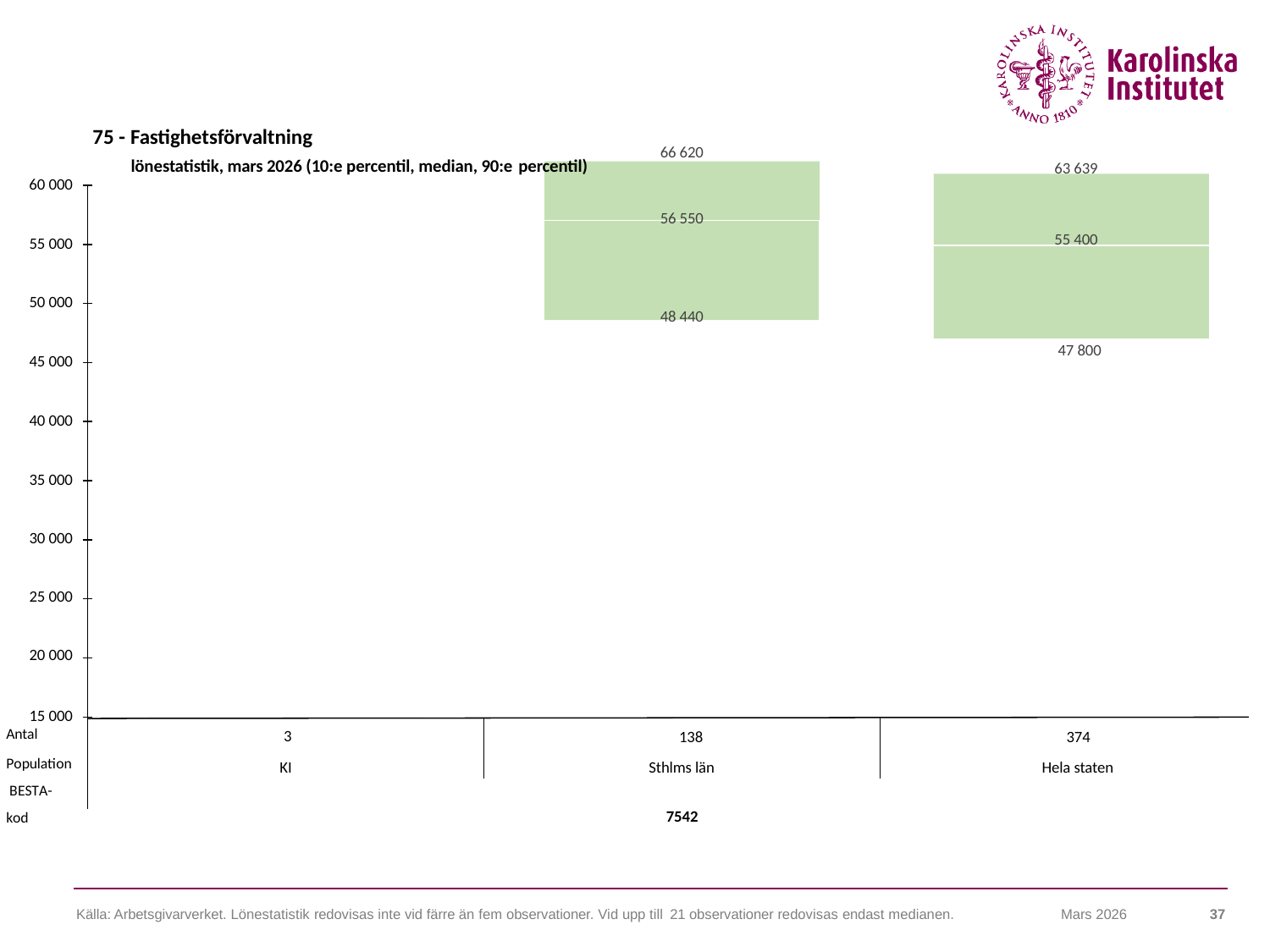

75 - Fastighetsförvaltning
lönestatistik, mars 2026 (10:e percentil, median, 90:e percentil)
60 000
66 620
63 639

56 550
55 400
55 000
50 000
48 440
47 800
45 000
40 000
35 000

30 000

25 000

20 000
15 000
Antal
Population  BESTA-kod

3
138
374
KI
Sthlms län
Hela staten
7542
Källa: Arbetsgivarverket. Lönestatistik redovisas inte vid färre än fem observationer. Vid upp till 21 observationer redovisas endast medianen.
Mars 2026
37